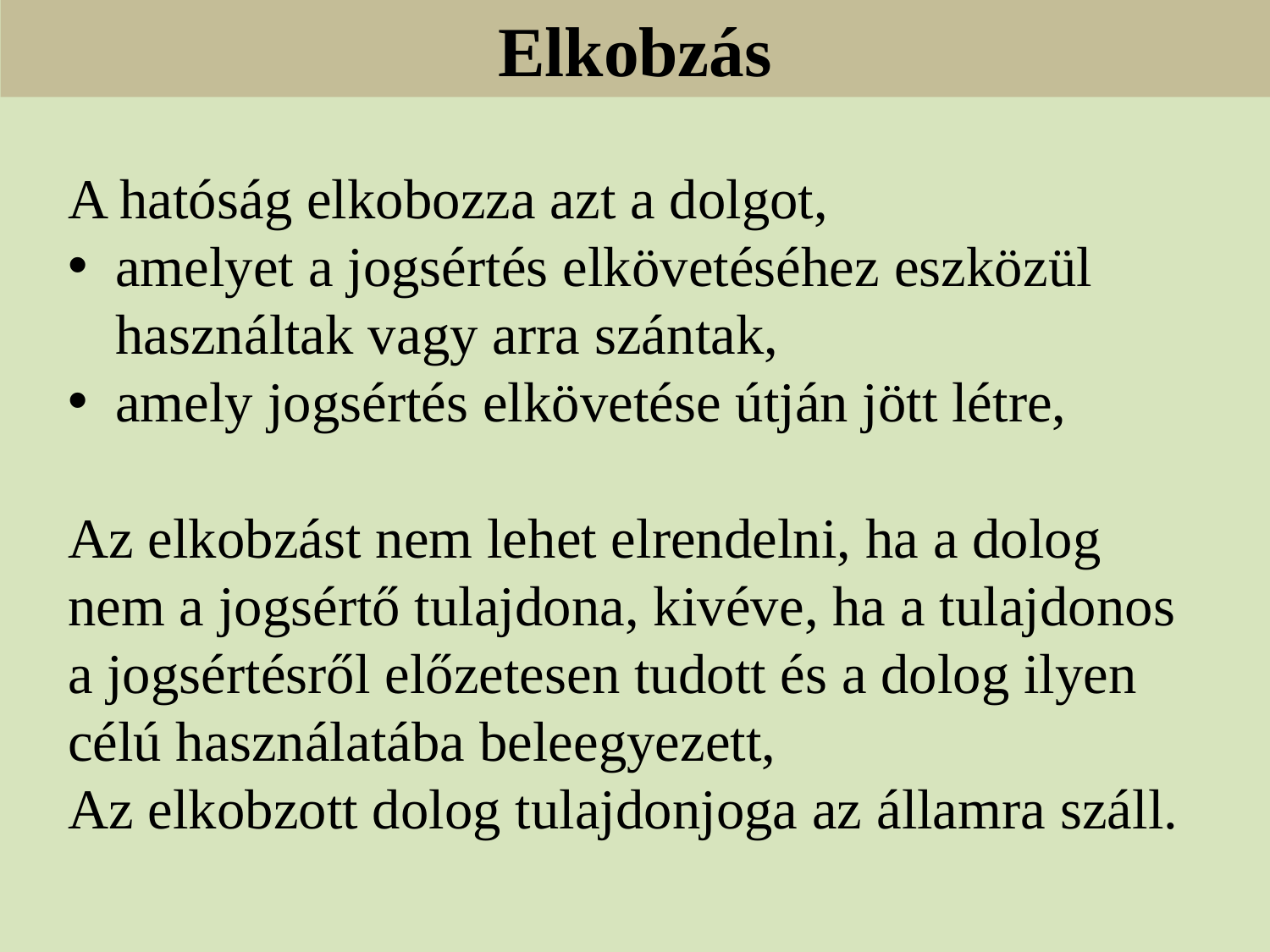

Elkobzás
A hatóság elkobozza azt a dolgot,
amelyet a jogsértés elkövetéséhez eszközül használtak vagy arra szántak,
amely jogsértés elkövetése útján jött létre,

Az elkobzást nem lehet elrendelni, ha a dolog nem a jogsértő tulajdona, kivéve, ha a tulajdonos a jogsértésről előzetesen tudott és a dolog ilyen célú használatába beleegyezett,
Az elkobzott dolog tulajdonjoga az államra száll.